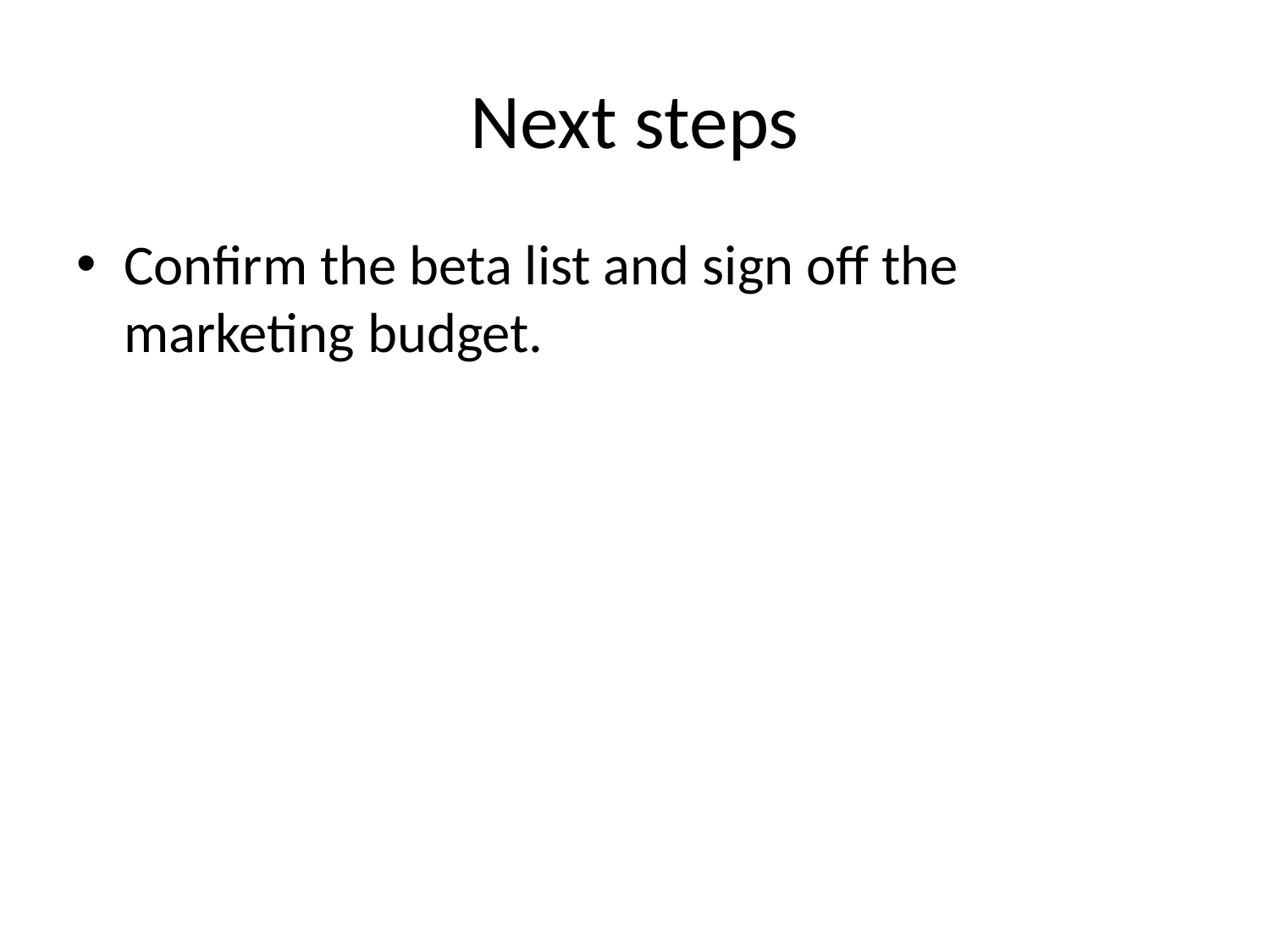

# Next steps
Confirm the beta list and sign off the marketing budget.